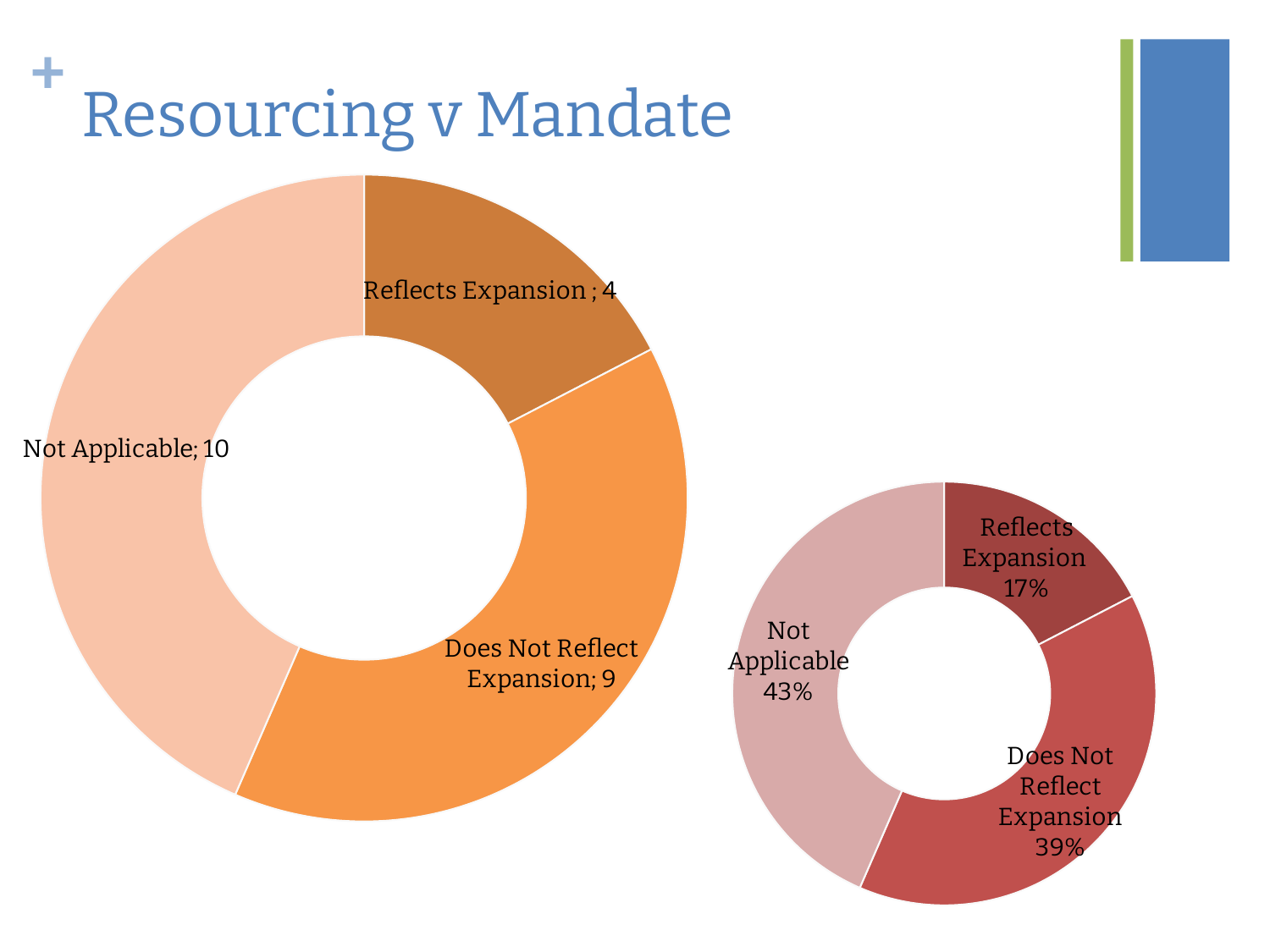

# Resourcing v Mandate

### Chart

| Category |
|---|

### Chart

| Category |  |
|---|---|
| Reflects Expansion  | 4.0 |
| Does Not Reflect Expansion | 9.0 |
| Not Applicable | 10.0 |

### Chart

| Category |  |
|---|---|
| Reflects Expansion  | 4.0 |
| Does Not Reflect Expansion | 9.0 |
| Not Applicable | 10.0 |